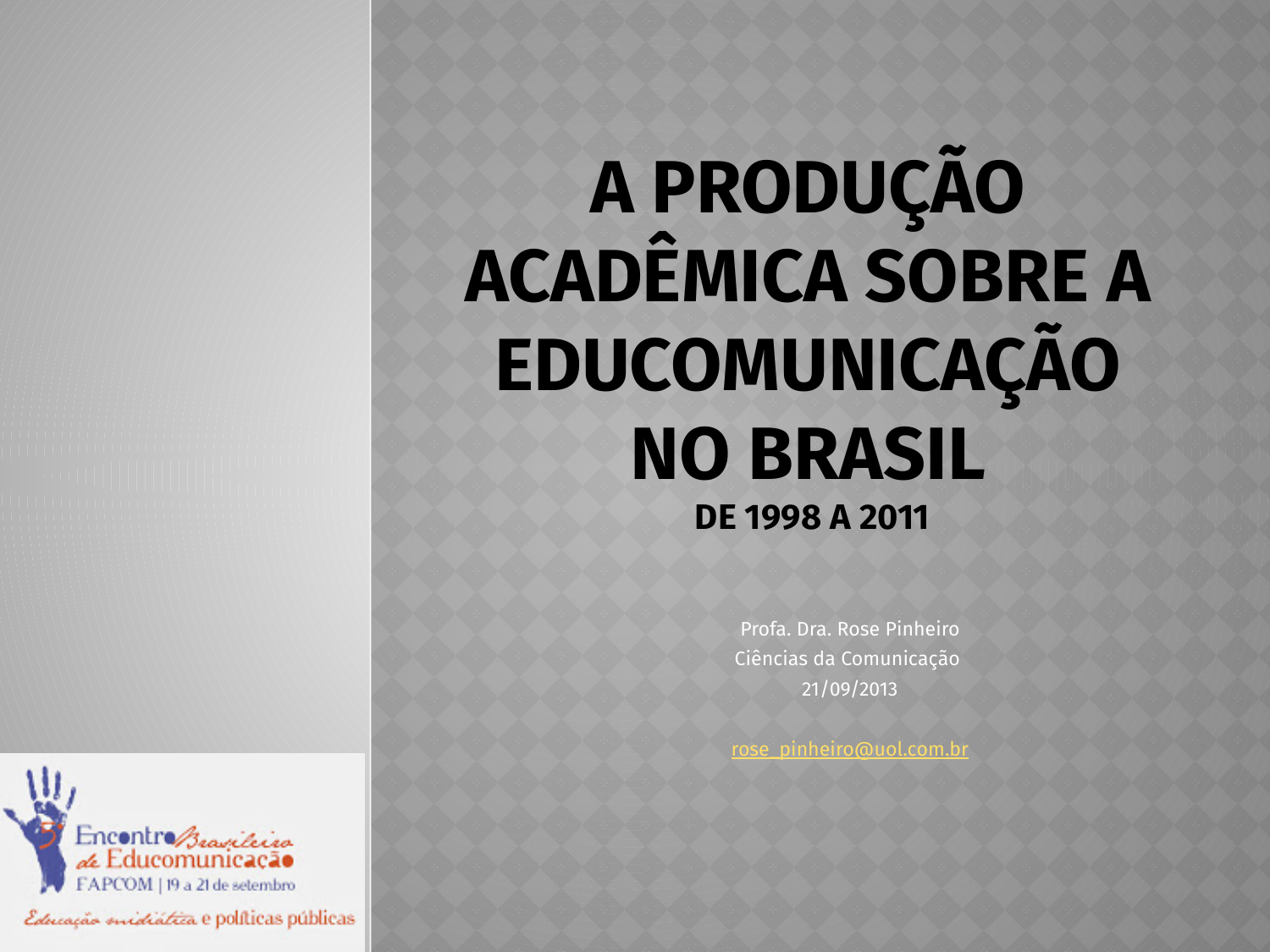

# A produção acadêmica sobre a Educomunicação no Brasil De 1998 a 2011
Profa. Dra. Rose Pinheiro
Ciências da Comunicação
21/09/2013

rose_pinheiro@uol.com.br